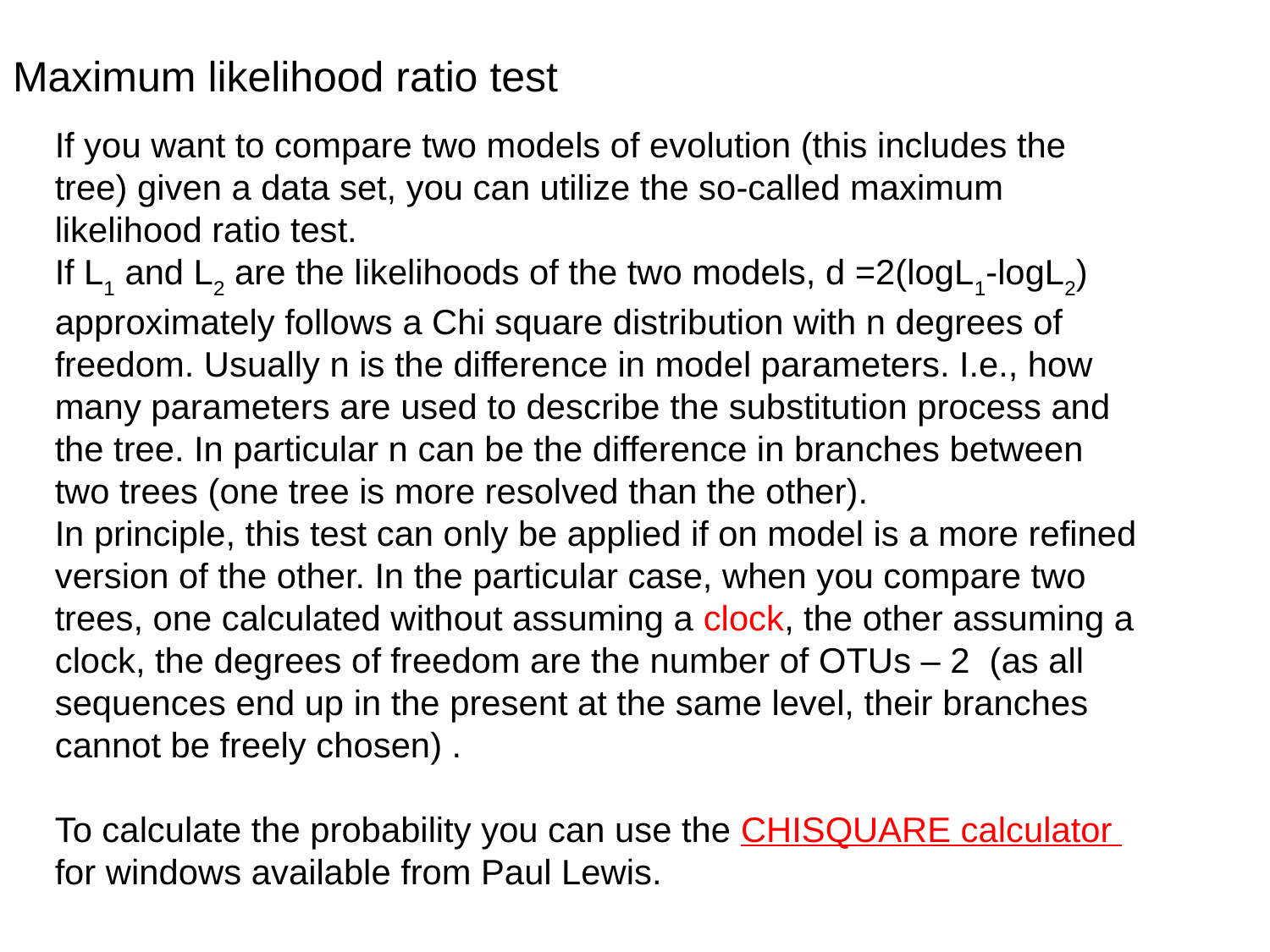

# Maximum likelihood ratio test
If you want to compare two models of evolution (this includes the tree) given a data set, you can utilize the so-called maximum likelihood ratio test.
If L1 and L2 are the likelihoods of the two models, d =2(logL1-logL2) approximately follows a Chi square distribution with n degrees of freedom. Usually n is the difference in model parameters. I.e., how many parameters are used to describe the substitution process and the tree. In particular n can be the difference in branches between two trees (one tree is more resolved than the other).
In principle, this test can only be applied if on model is a more refined version of the other. In the particular case, when you compare two trees, one calculated without assuming a clock, the other assuming a clock, the degrees of freedom are the number of OTUs – 2  (as all sequences end up in the present at the same level, their branches cannot be freely chosen) .

To calculate the probability you can use the CHISQUARE calculator for windows available from Paul Lewis.